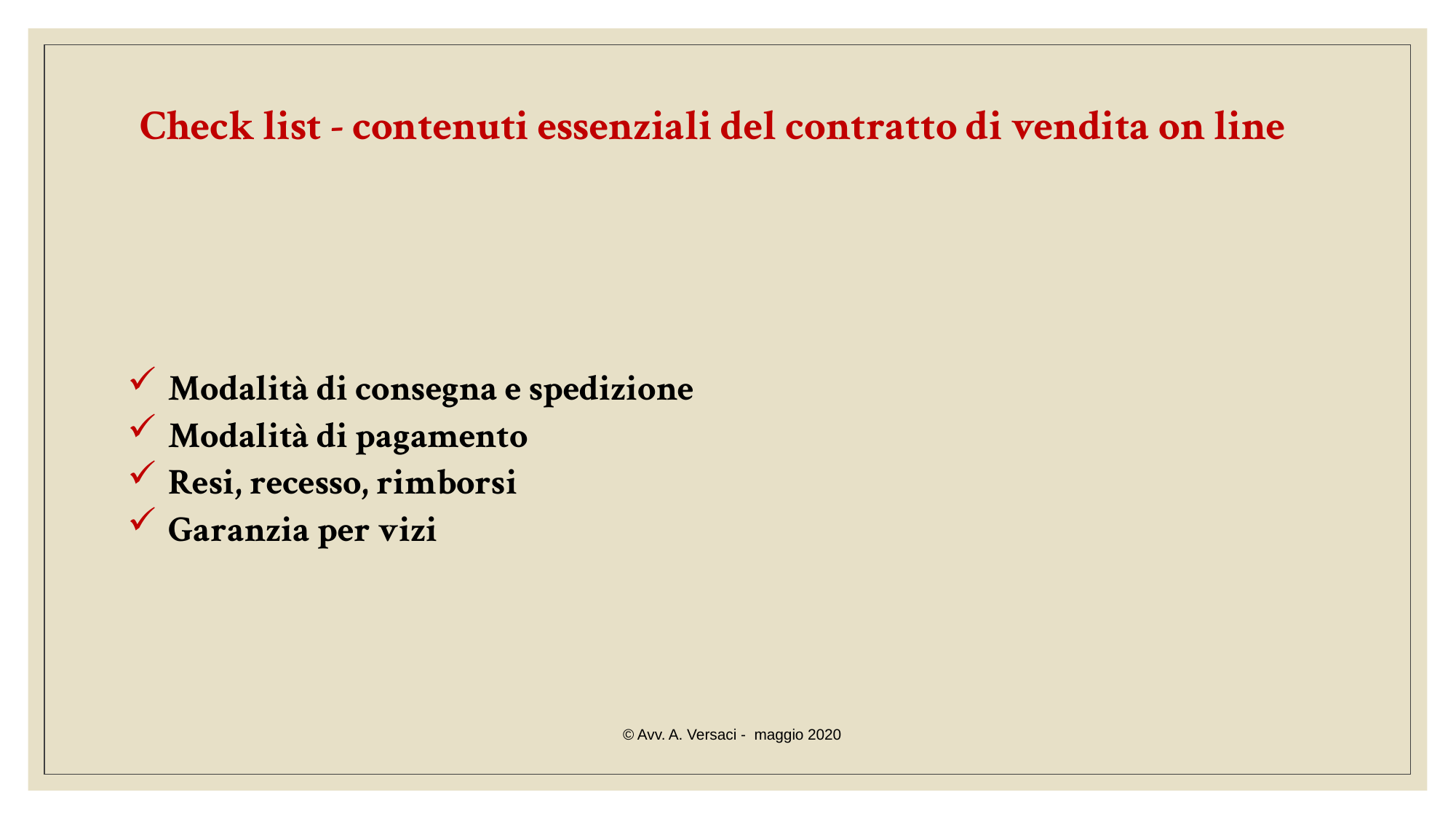

# Check list - contenuti essenziali del contratto di vendita on line

Modalità di consegna e spedizione
Modalità di pagamento
Resi, recesso, rimborsi
Garanzia per vizi
© Avv. A. Versaci -  maggio 2020